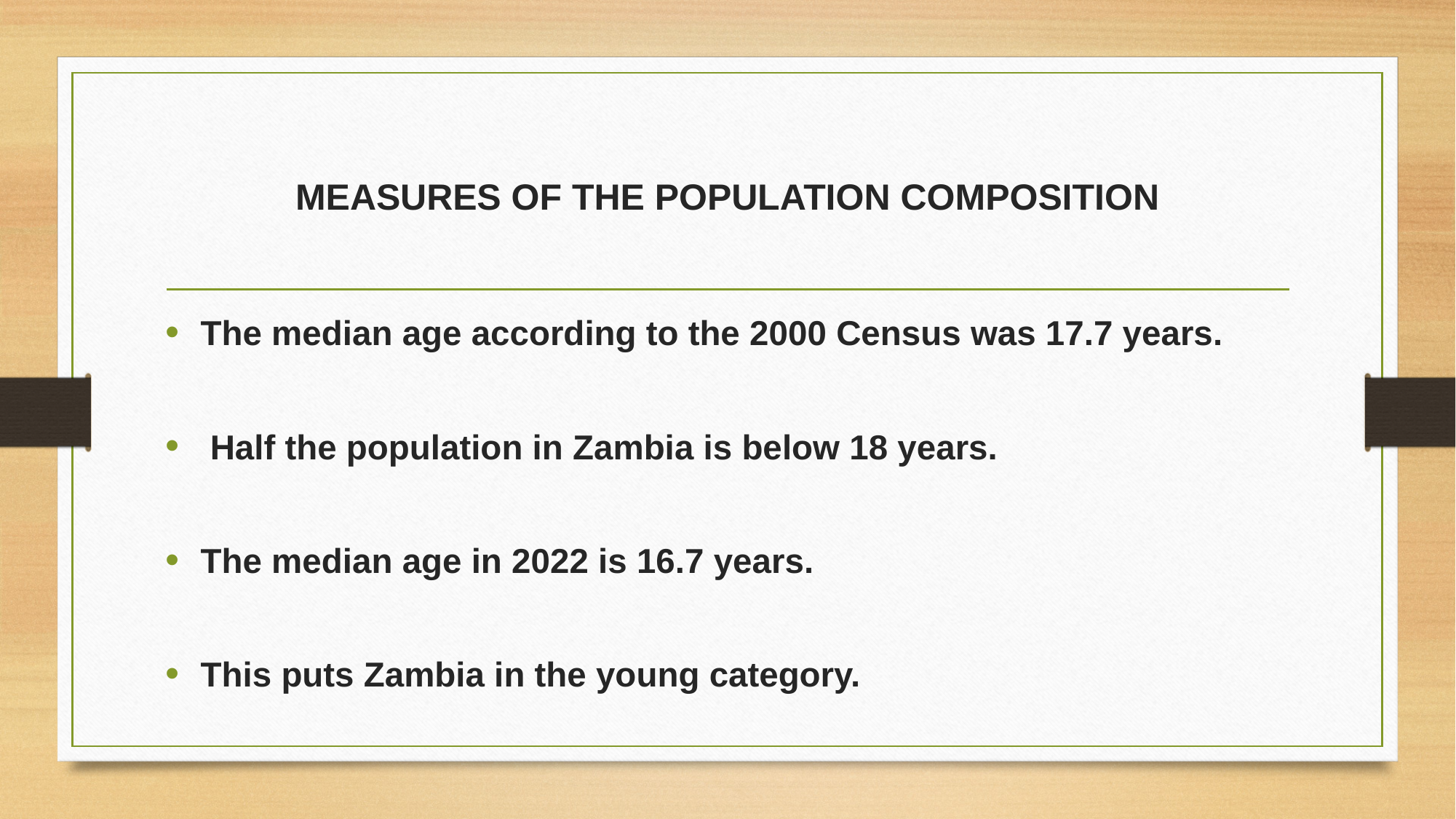

# MEASURES OF THE POPULATION COMPOSITION
The median age according to the 2000 Census was 17.7 years.

 Half the population in Zambia is below 18 years.

The median age in 2022 is 16.7 years.

This puts Zambia in the young category.